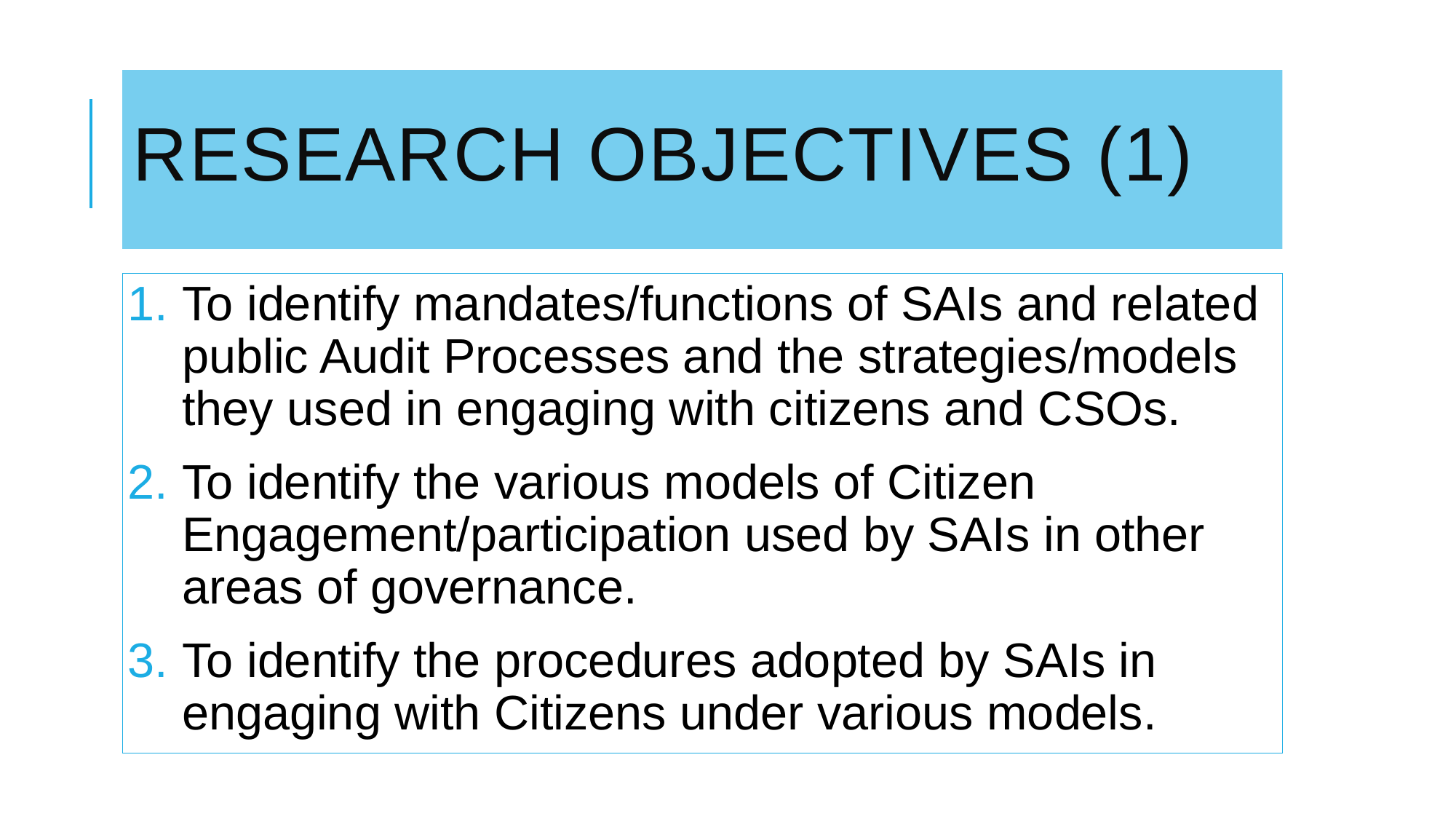

# Research objectives (1)
To identify mandates/functions of SAIs and related public Audit Processes and the strategies/models they used in engaging with citizens and CSOs.
To identify the various models of Citizen Engagement/participation used by SAIs in other areas of governance.
To identify the procedures adopted by SAIs in engaging with Citizens under various models.